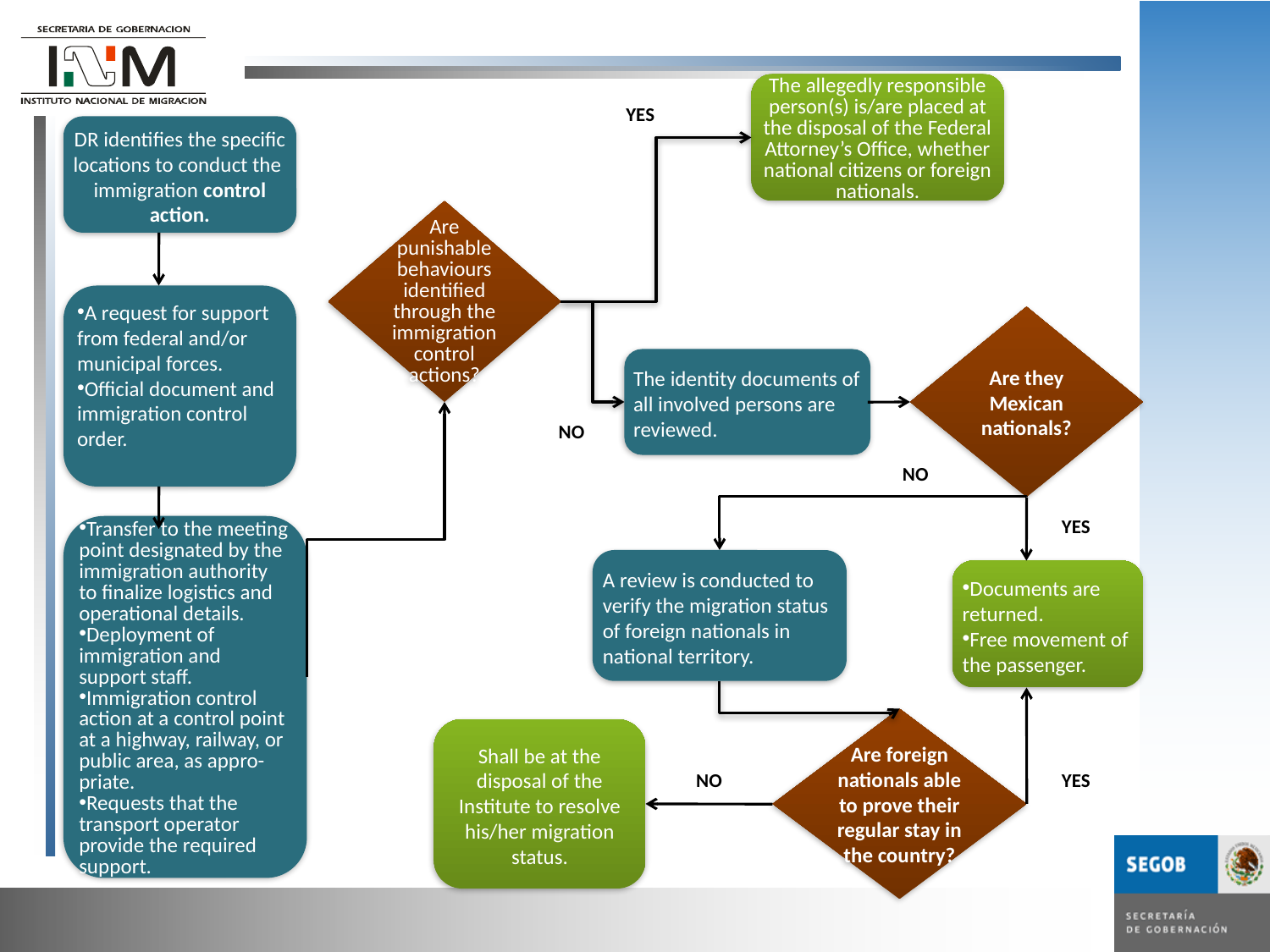

The allegedly responsible person(s) is/are placed at the disposal of the Federal Attorney’s Office, whether national citizens or foreign nationals.
YES
DR identifies the specific locations to conduct the  immigration control action.
Are punishable behaviours identified through the immigration control actions?
A request for support from federal and/or municipal forces.
Official document and immigration control order.

Are they Mexican nationals?
The identity documents of all involved persons are reviewed.
NO
NO
YES

Transfer to the meeting point designated by the immigration authority to finalize logistics and operational details.
Deployment of immigration and support staff.
Immigration control action at a control point at a highway, railway, or public area, as appro-priate.
Requests that the transport operator provide the required support.

A review is conducted to verify the migration status of foreign nationals in national territory.
Documents are returned.
Free movement of the passenger.
Are foreign nationals able to prove their regular stay in the country?
Shall be at the disposal of the Institute to resolve his/her migration status.
NO
YES